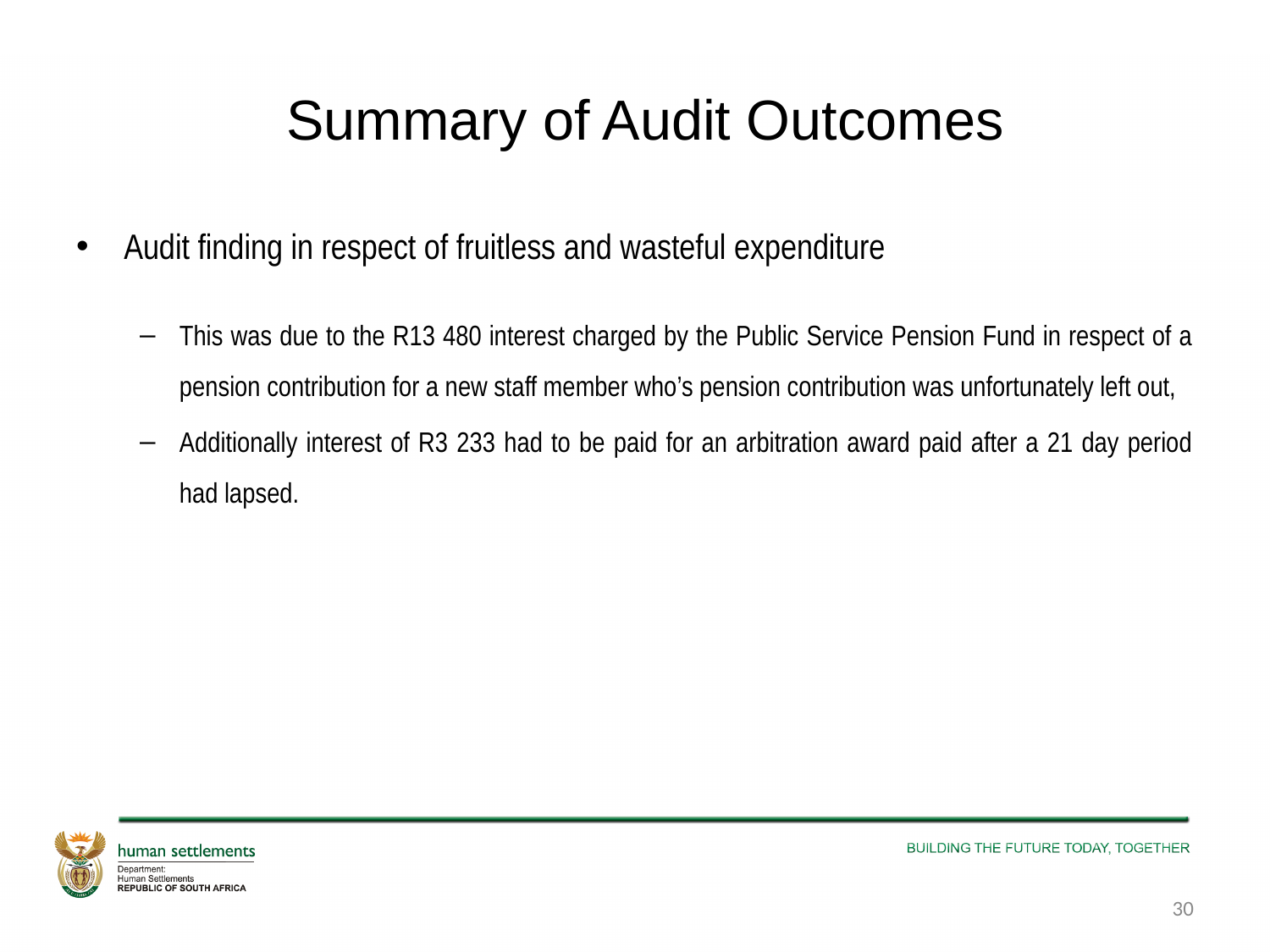

# Summary of Audit Outcomes
Audit finding in respect of fruitless and wasteful expenditure

This was due to the R13 480 interest charged by the Public Service Pension Fund in respect of a pension contribution for a new staff member who’s pension contribution was unfortunately left out,
Additionally interest of R3 233 had to be paid for an arbitration award paid after a 21 day period had lapsed.

30